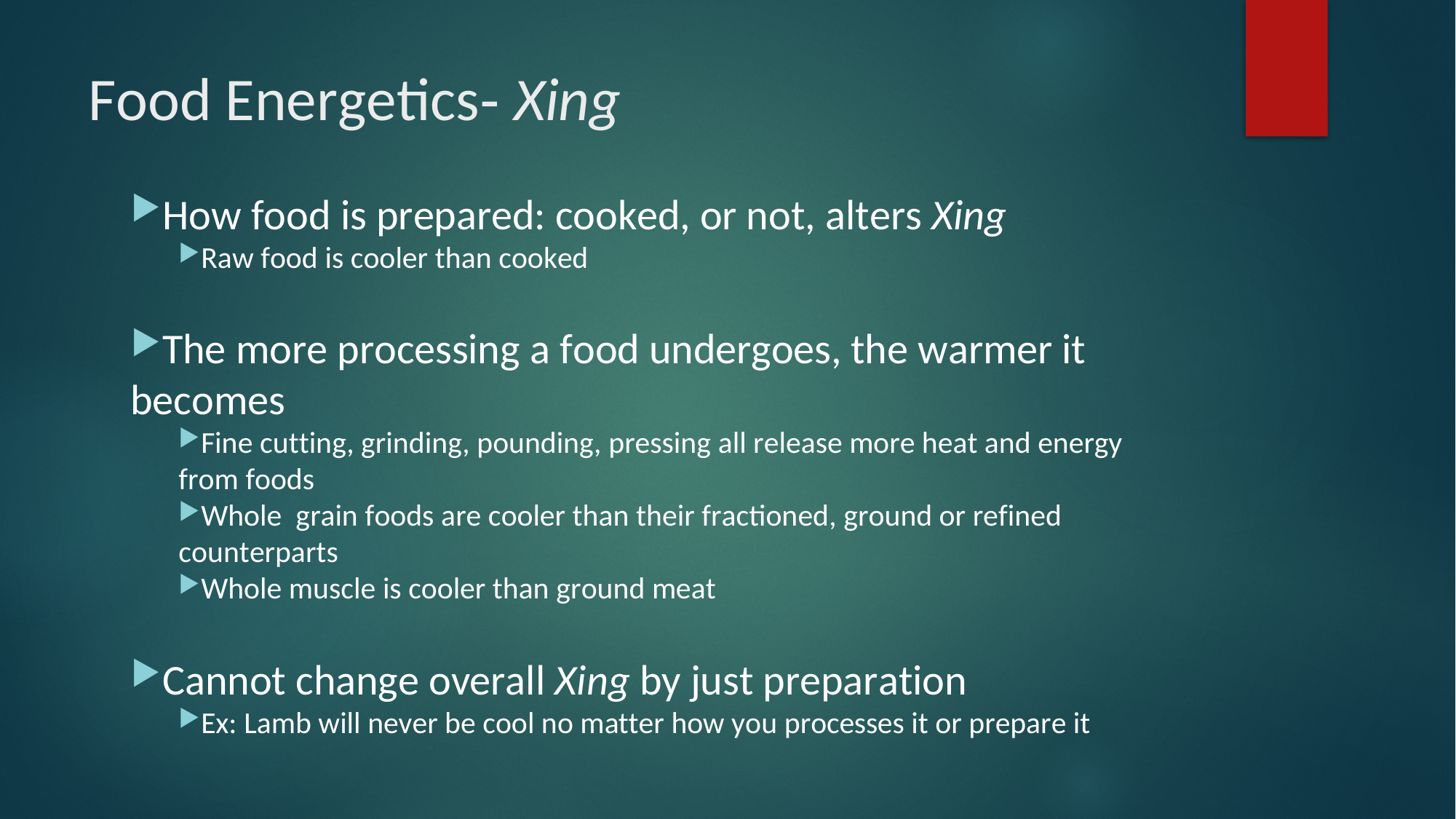

# Food Energetics‐ Xing
How food is prepared: cooked, or not, alters Xing
Raw food is cooler than cooked

The more processing a food undergoes, the warmer it becomes
Fine cutting, grinding, pounding, pressing all release more heat and energy from foods
Whole  grain foods are cooler than their fractioned, ground or refined counterparts
Whole muscle is cooler than ground meat

Cannot change overall Xing by just preparation
Ex: Lamb will never be cool no matter how you processes it or prepare it